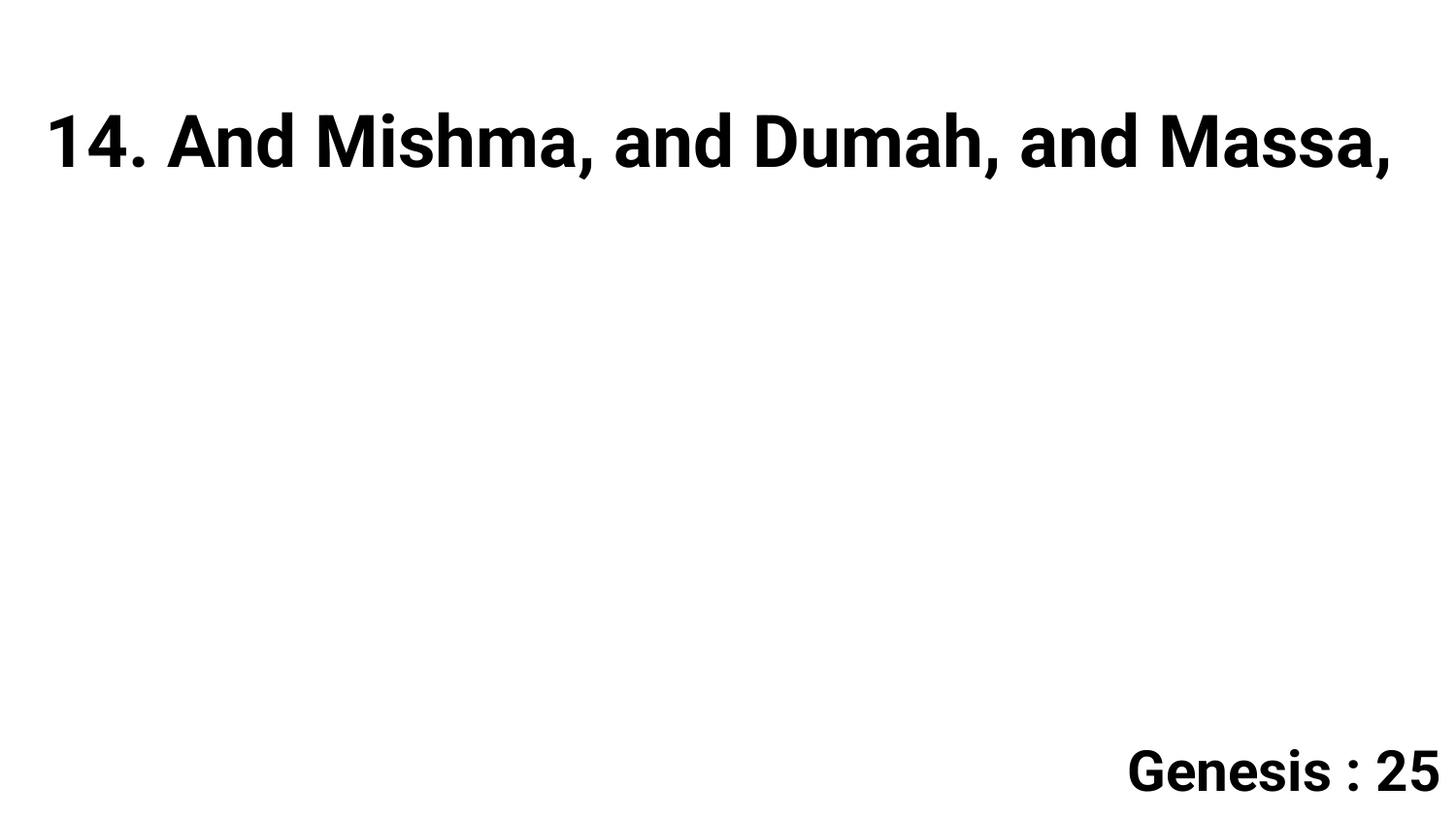

14. And Mishma, and Dumah, and Massa,
Genesis : 25